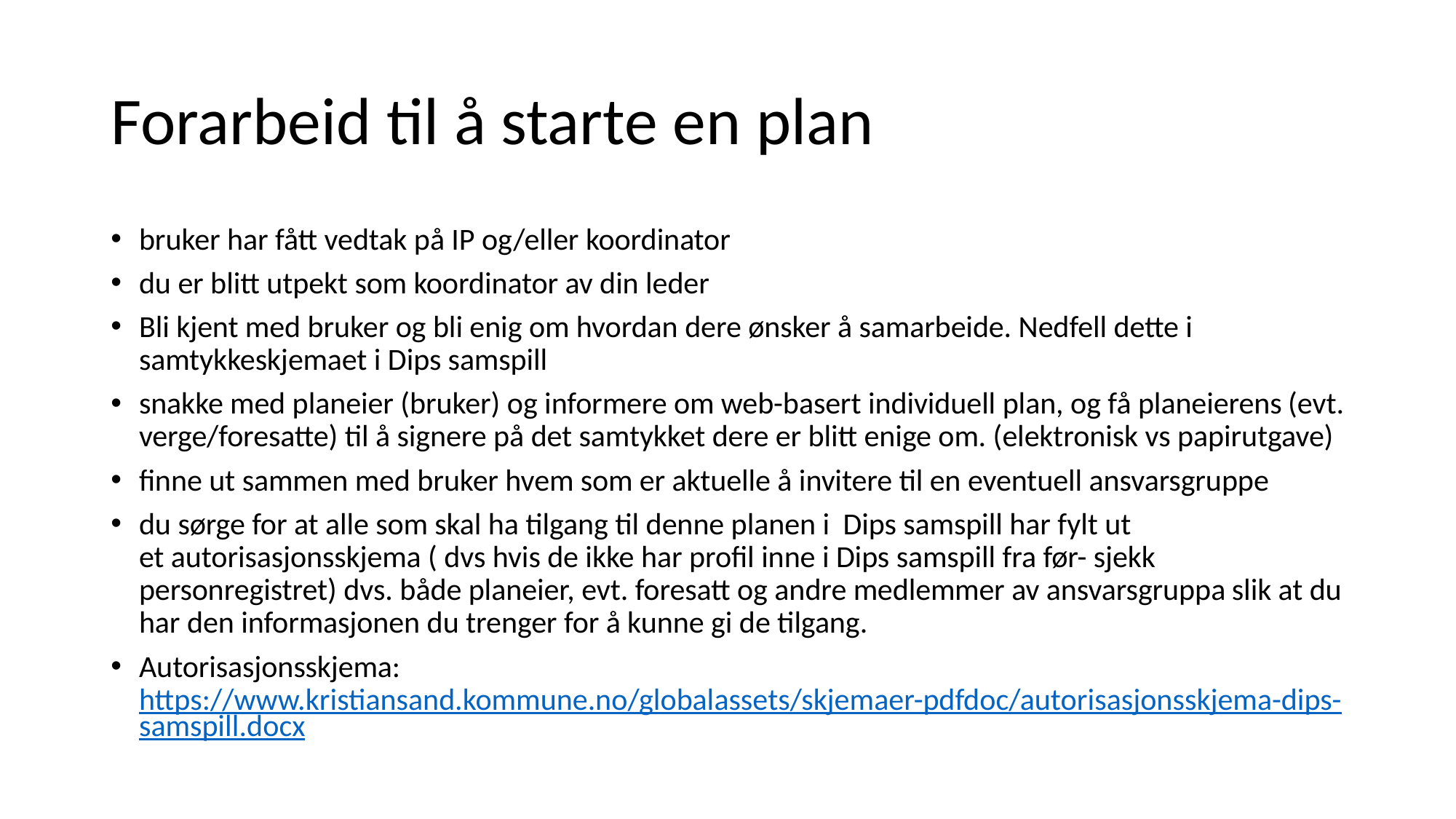

# Forarbeid til å starte en plan
bruker har fått vedtak på IP og/eller koordinator ​
du er blitt utpekt som koordinator av din leder​
Bli kjent med bruker og bli enig om hvordan dere ønsker å samarbeide. Nedfell dette i samtykkeskjemaet i Dips samspill
snakke med planeier (bruker) og informere om web-basert individuell plan, og få planeierens (evt. verge/foresatte) til å signere på det samtykket dere er blitt enige om. (elektronisk vs papirutgave)
finne ut sammen med bruker hvem som er aktuelle å invitere til en eventuell ansvarsgruppe​
du sørge for at alle som skal ha tilgang til denne planen i  Dips samspill har fylt ut et autorisasjonsskjema ( dvs hvis de ikke har profil inne i Dips samspill fra før- sjekk personregistret) dvs. både planeier, evt. foresatt og andre medlemmer av ansvarsgruppa slik at du har den informasjonen du trenger for å kunne gi de tilgang.​
Autorisasjonsskjema: https://www.kristiansand.kommune.no/globalassets/skjemaer-pdfdoc/autorisasjonsskjema-dips-samspill.docx